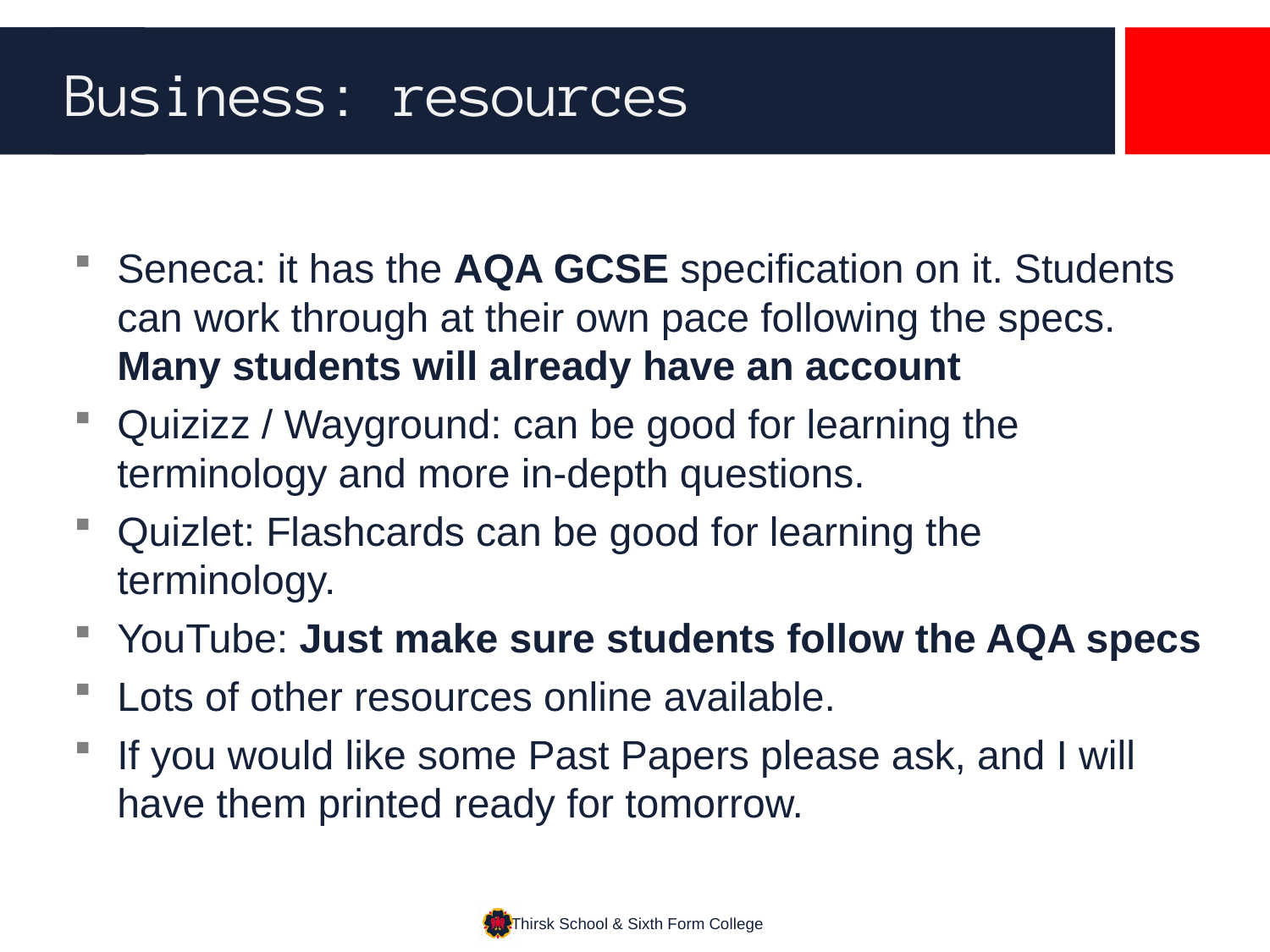

# Business: resources
Seneca: it has the AQA GCSE specification on it. Students can work through at their own pace following the specs. Many students will already have an account
Quizizz / Wayground: can be good for learning the terminology and more in-depth questions.
Quizlet: Flashcards can be good for learning the terminology.
YouTube: Just make sure students follow the AQA specs
Lots of other resources online available.
If you would like some Past Papers please ask, and I will have them printed ready for tomorrow.